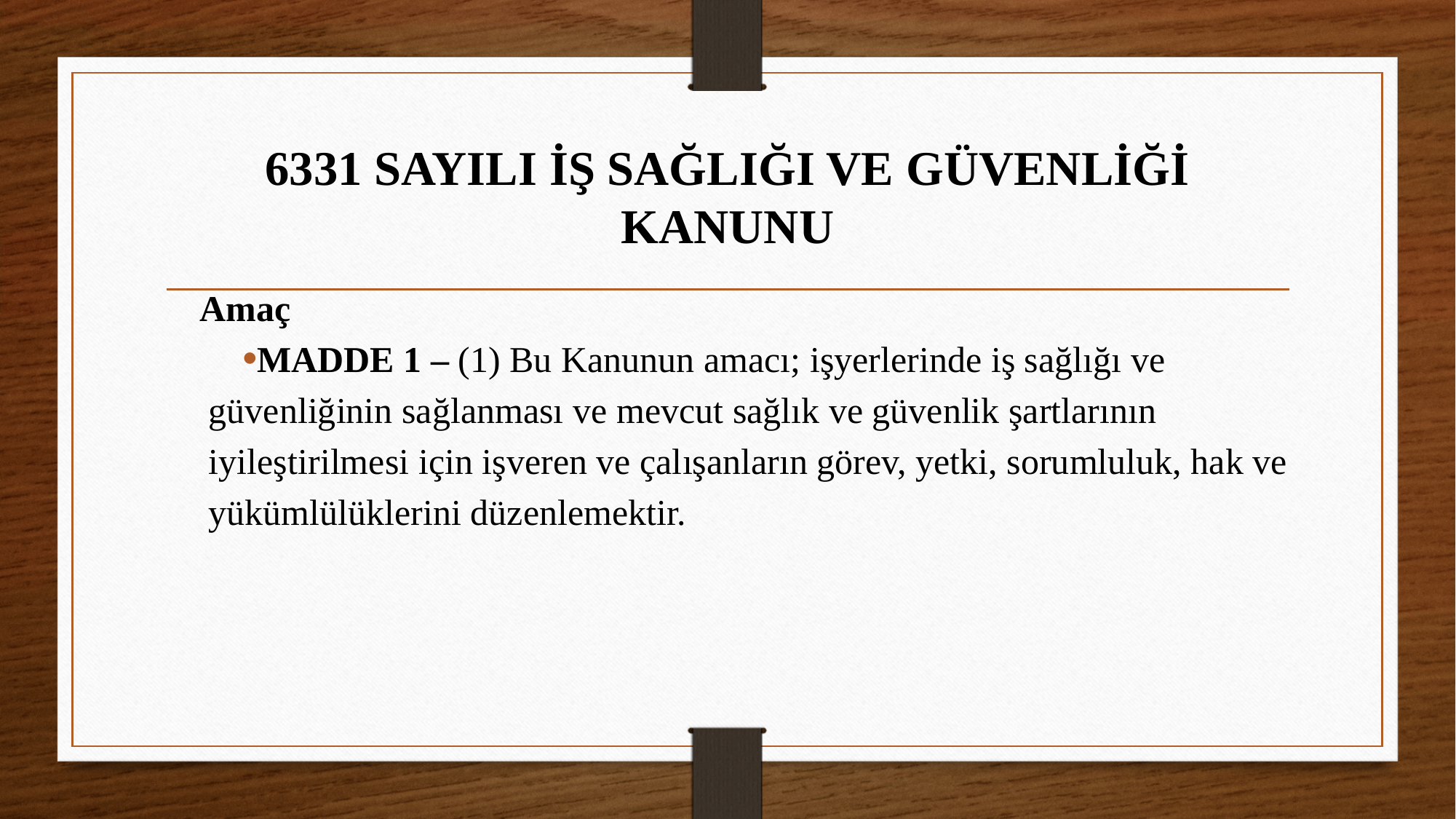

# 6331 SAYILI İŞ SAĞLIĞI VE GÜVENLİĞİ KANUNU
Amaç

MADDE 1 – (1) Bu Kanunun amacı; işyerlerinde iş sağlığı ve

 güvenliğinin sağlanması ve mevcut sağlık ve güvenlik şartlarının

 iyileştirilmesi için işveren ve çalışanların görev, yetki, sorumluluk, hak ve

 yükümlülüklerini düzenlemektir.